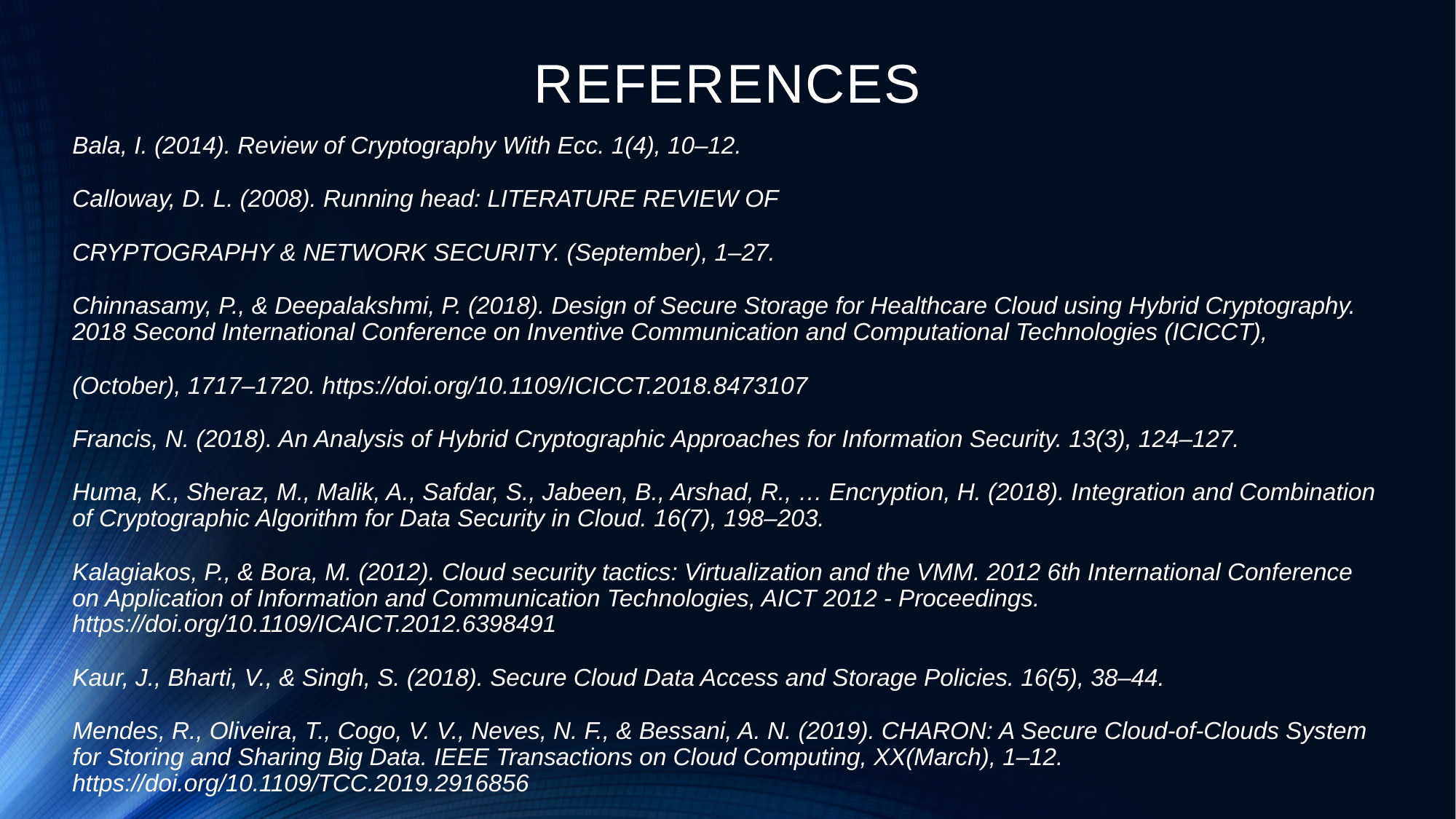

# REFERENCES
Bala, I. (2014). Review of Cryptography With Ecc. 1(4), 10–12.
Calloway, D. L. (2008). Running head: LITERATURE REVIEW OF
CRYPTOGRAPHY & NETWORK SECURITY. (September), 1–27.
Chinnasamy, P., & Deepalakshmi, P. (2018). Design of Secure Storage for Healthcare Cloud using Hybrid Cryptography. 2018 Second International Conference on Inventive Communication and Computational Technologies (ICICCT),
(October), 1717–1720. https://doi.org/10.1109/ICICCT.2018.8473107
Francis, N. (2018). An Analysis of Hybrid Cryptographic Approaches for Information Security. 13(3), 124–127.
Huma, K., Sheraz, M., Malik, A., Safdar, S., Jabeen, B., Arshad, R., … Encryption, H. (2018). Integration and Combination of Cryptographic Algorithm for Data Security in Cloud. 16(7), 198–203.
Kalagiakos, P., & Bora, M. (2012). Cloud security tactics: Virtualization and the VMM. 2012 6th International Conference on Application of Information and Communication Technologies, AICT 2012 - Proceedings. https://doi.org/10.1109/ICAICT.2012.6398491
Kaur, J., Bharti, V., & Singh, S. (2018). Secure Cloud Data Access and Storage Policies. 16(5), 38–44.
Mendes, R., Oliveira, T., Cogo, V. V., Neves, N. F., & Bessani, A. N. (2019). CHARON: A Secure Cloud-of-Clouds System for Storing and Sharing Big Data. IEEE Transactions on Cloud Computing, XX(March), 1–12. https://doi.org/10.1109/TCC.2019.2916856